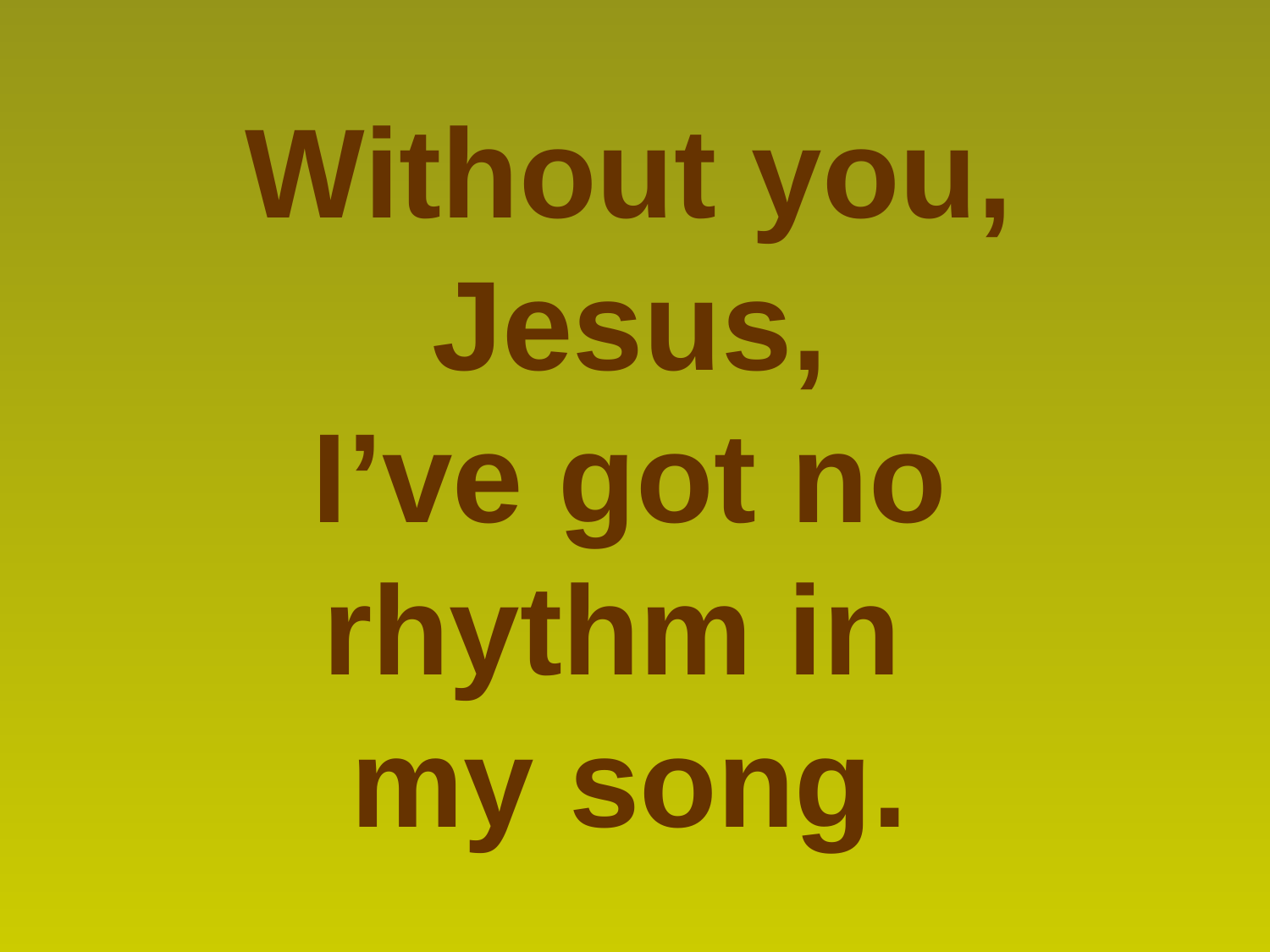

Without you, Jesus,
I’ve got no rhythm in
my song.